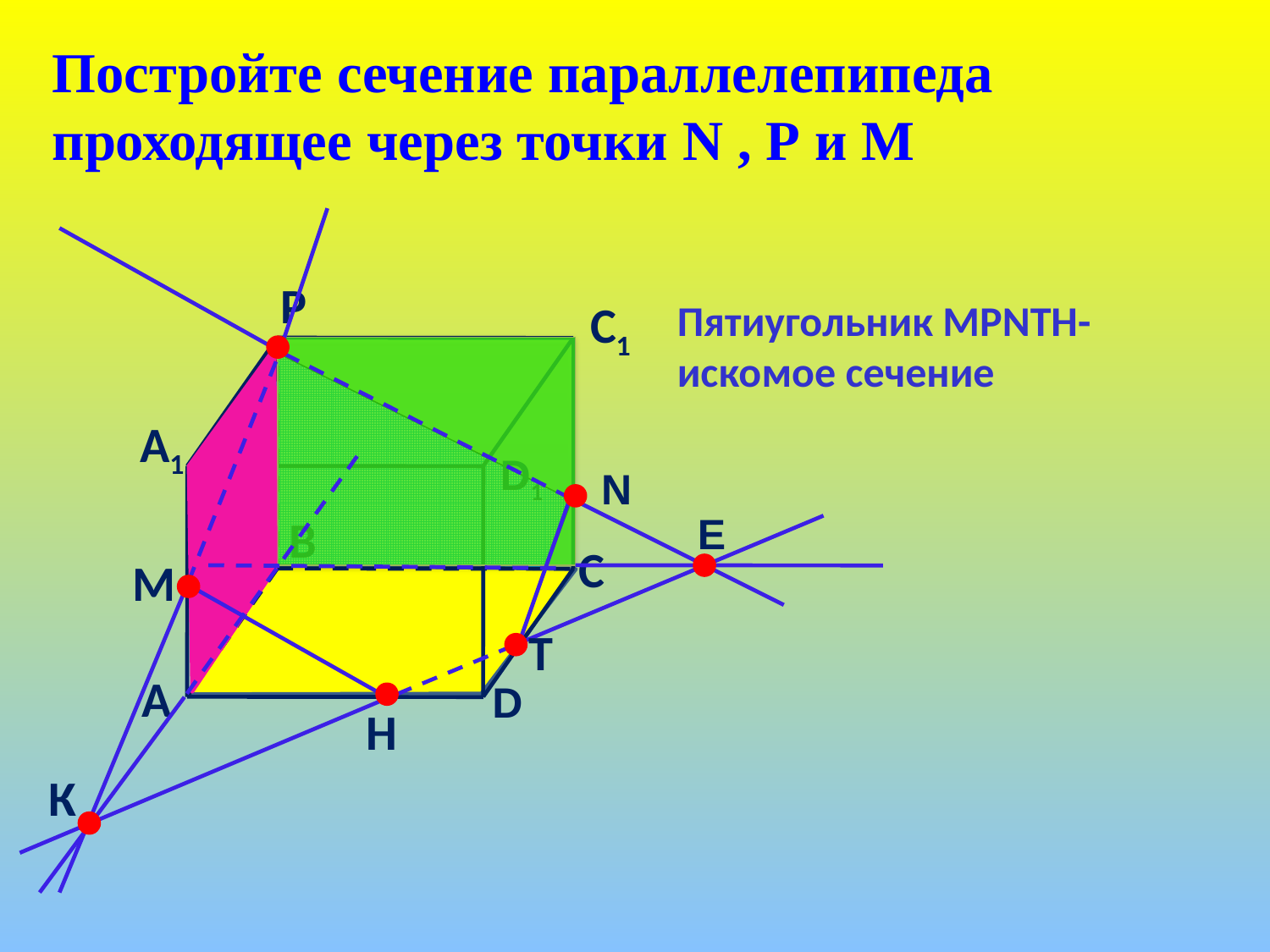

Постройте сечение параллелепипеда проходящее через точки N , Р и М
Р
С1
А1
D1
В
С
А
D
Пятиугольник МРNТН- искомое сечение

N

Е

М

Т

Н
К